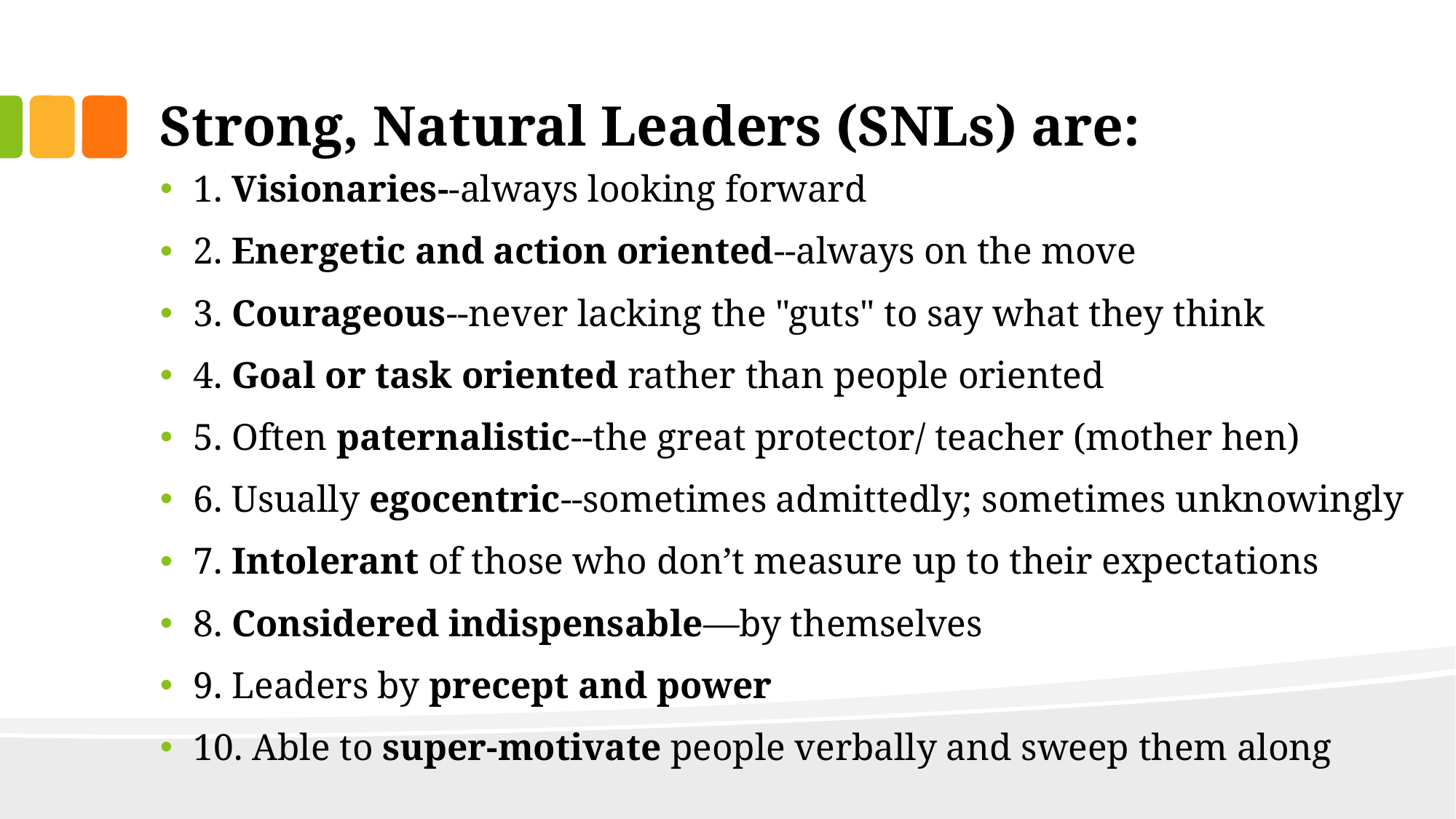

# Strong, Natural Leaders (SNLs) are:
1. Visionaries--always looking forward
2. Energetic and action oriented--always on the move
3. Courageous--never lacking the "guts" to say what they think
4. Goal or task oriented rather than people oriented
5. Often paternalistic--the great protector/ teacher (mother hen)
6. Usually egocentric--sometimes admittedly; sometimes unknowingly
7. Intolerant of those who don’t measure up to their expectations
8. Considered indispensable—by themselves
9. Leaders by precept and power
10. Able to super-motivate people verbally and sweep them along